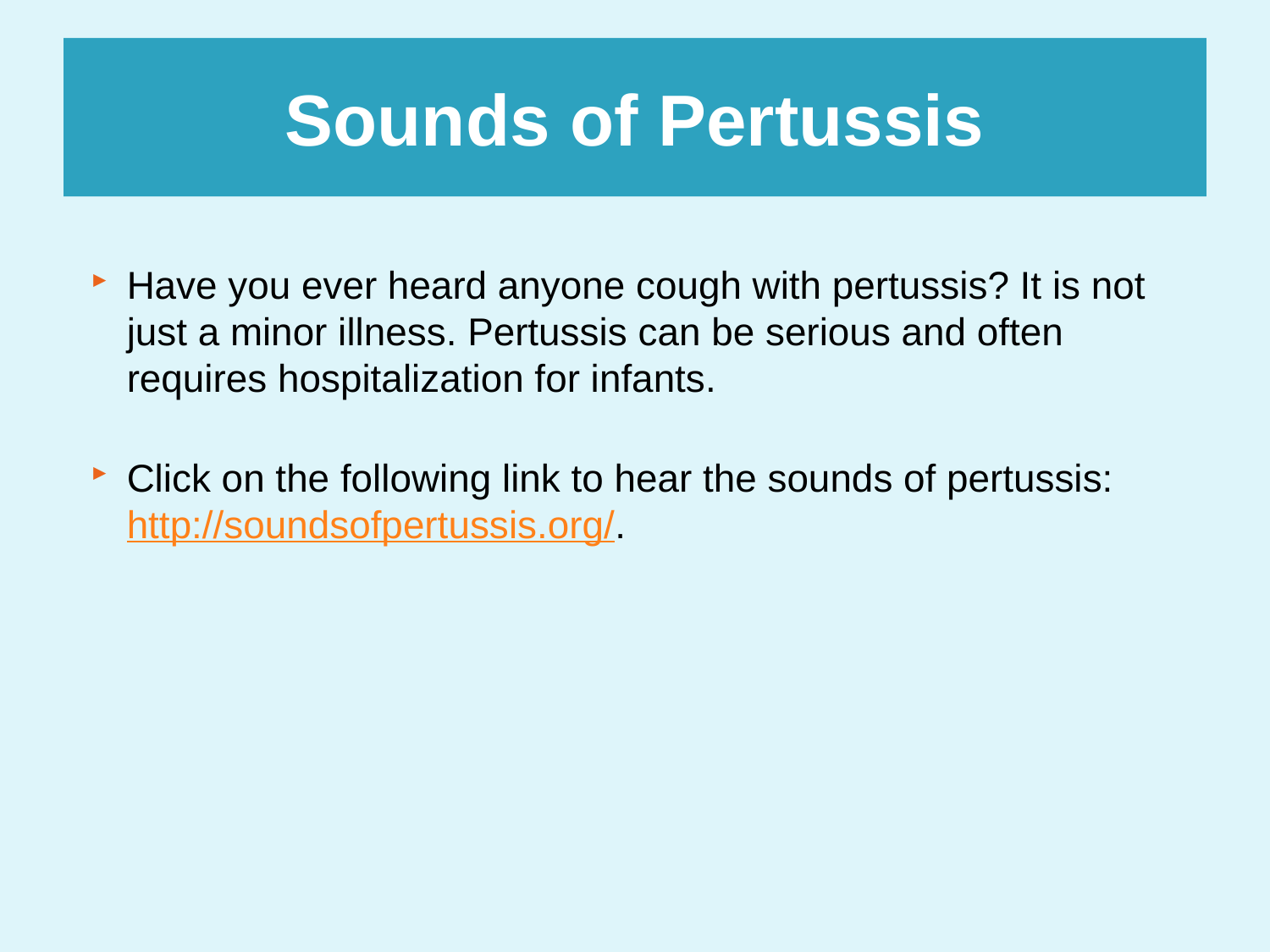

# Sounds of Pertussis

Have you ever heard anyone cough with pertussis? It is not just a minor illness. Pertussis can be serious and often requires hospitalization for infants.
Click on the following link to hear the sounds of pertussis: http://soundsofpertussis.org/.